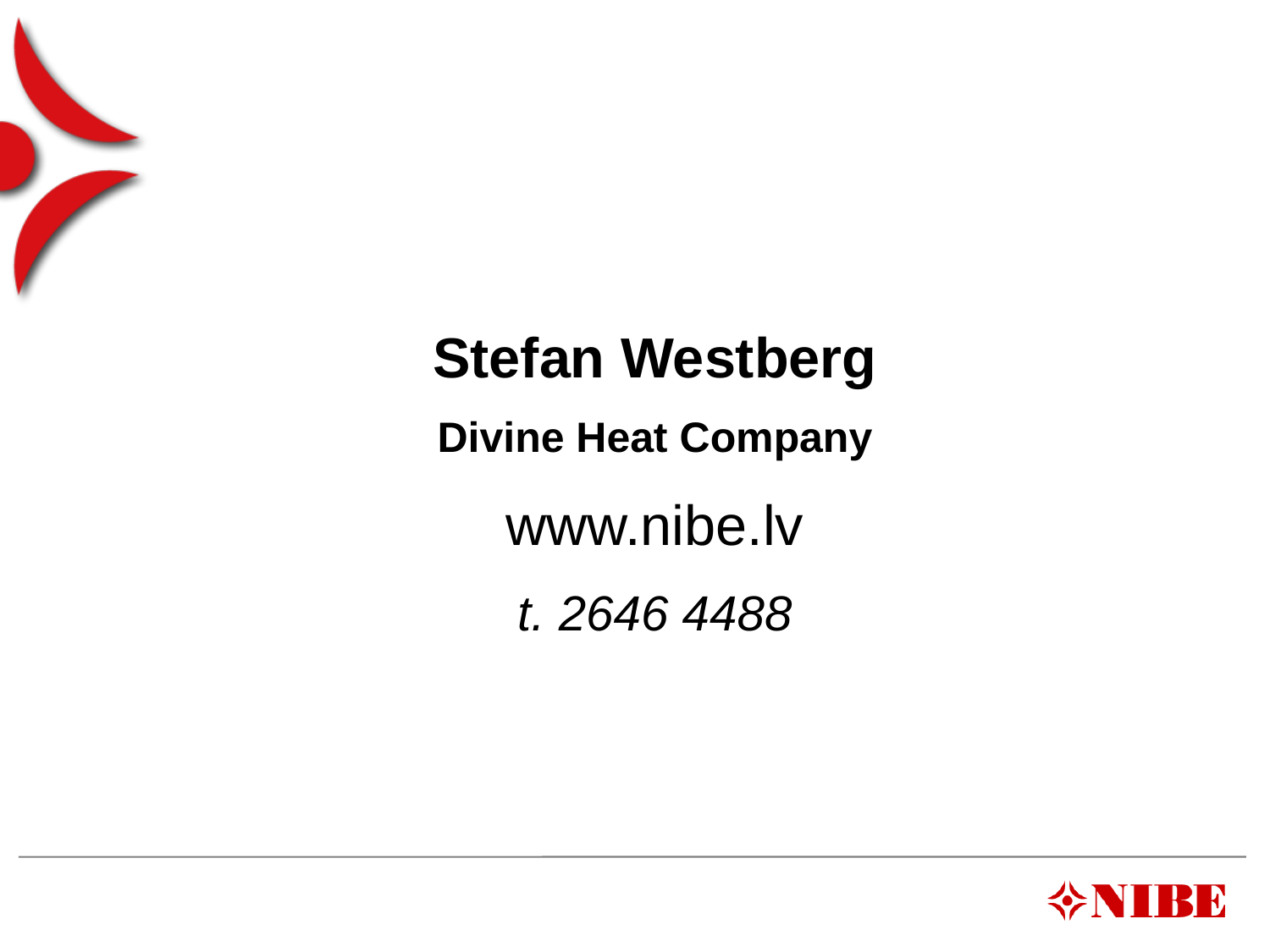

Stefan Westberg
Divine Heat Company
www.nibe.lv
t. 2646 4488